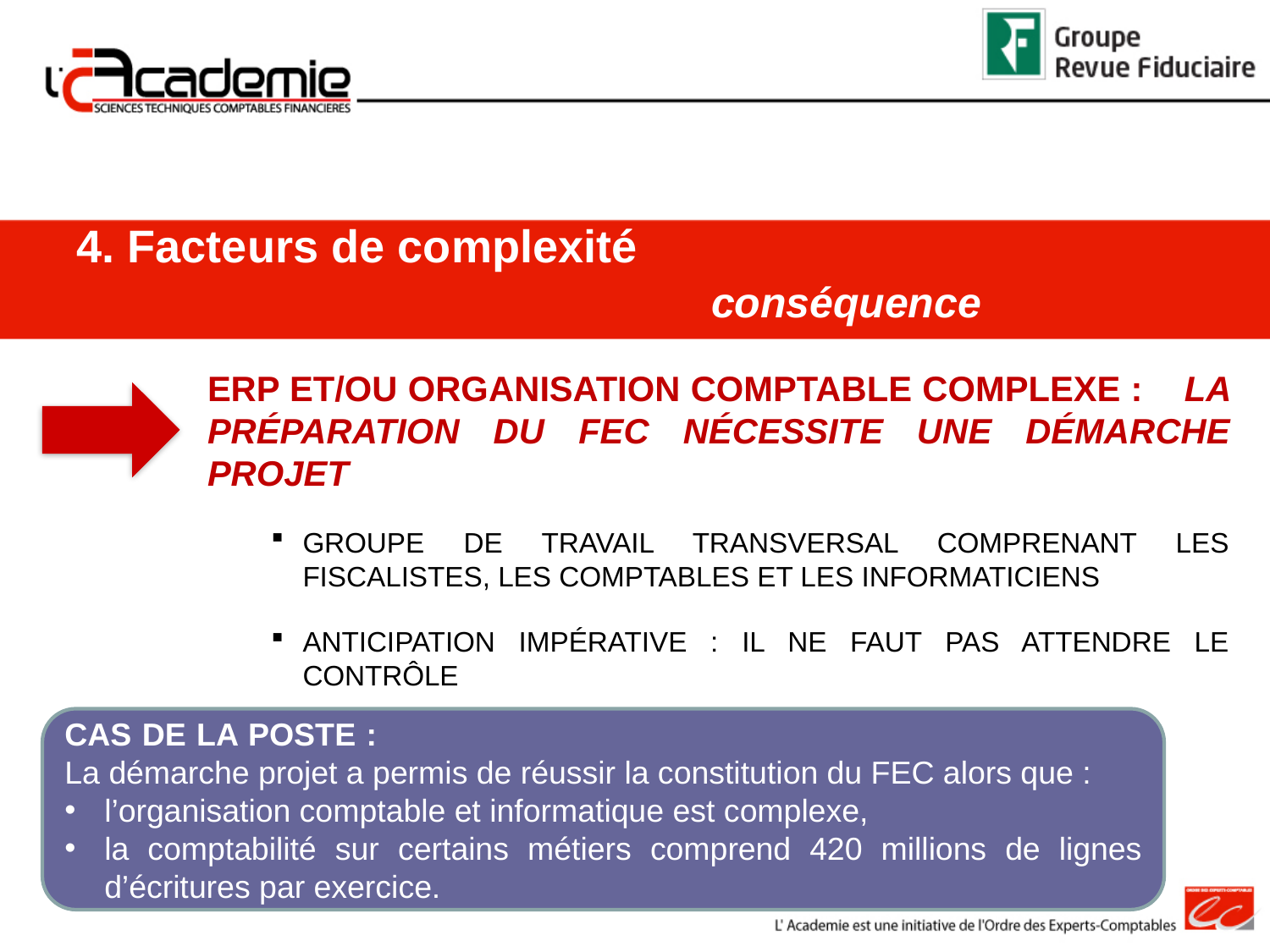

4. Facteurs de complexité										conséquence
ERP ET/OU ORGANISATION COMPTABLE COMPLEXE :    LA PRÉPARATION DU FEC NÉCESSITE UNE DÉMARCHE PROJET
GROUPE DE TRAVAIL TRANSVERSAL COMPRENANT LES FISCALISTES, LES COMPTABLES ET LES INFORMATICIENS
ANTICIPATION IMPÉRATIVE : IL NE FAUT PAS ATTENDRE LE CONTRÔLE

CAS DE LA POSTE : 				              		    La démarche projet a permis de réussir la constitution du FEC alors que :
l’organisation comptable et informatique est complexe,
la comptabilité sur certains métiers comprend 420 millions de lignes d’écritures par exercice.